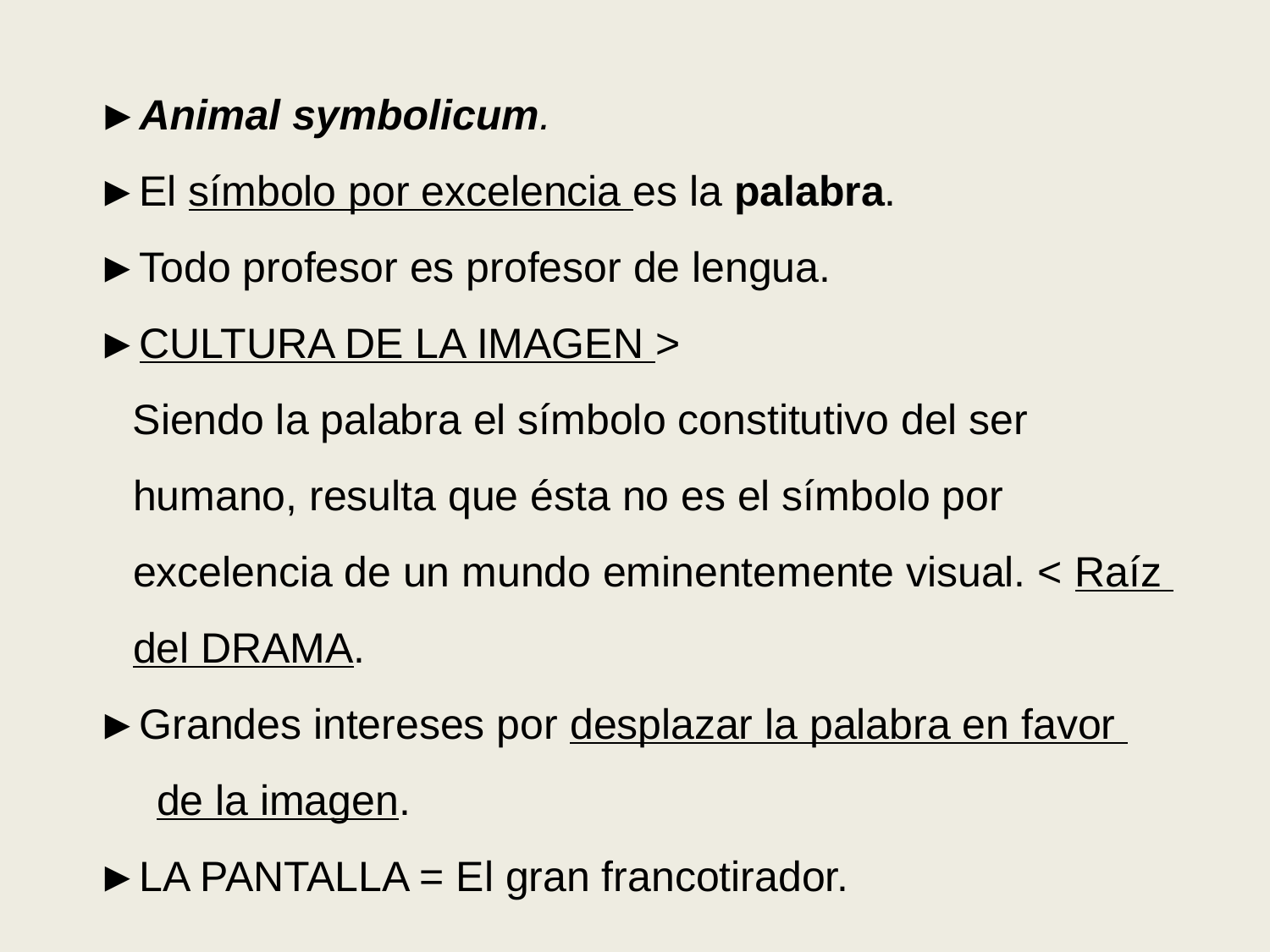

►Animal symbolicum.
►El símbolo por excelencia es la palabra.
►Todo profesor es profesor de lengua.
►CULTURA DE LA IMAGEN >
   Siendo la palabra el símbolo constitutivo del ser
   humano, resulta que ésta no es el símbolo por
   excelencia de un mundo eminentemente visual. < Raíz
   del DRAMA.
►Grandes intereses por desplazar la palabra en favor
     de la imagen.
►LA PANTALLA = El gran francotirador.